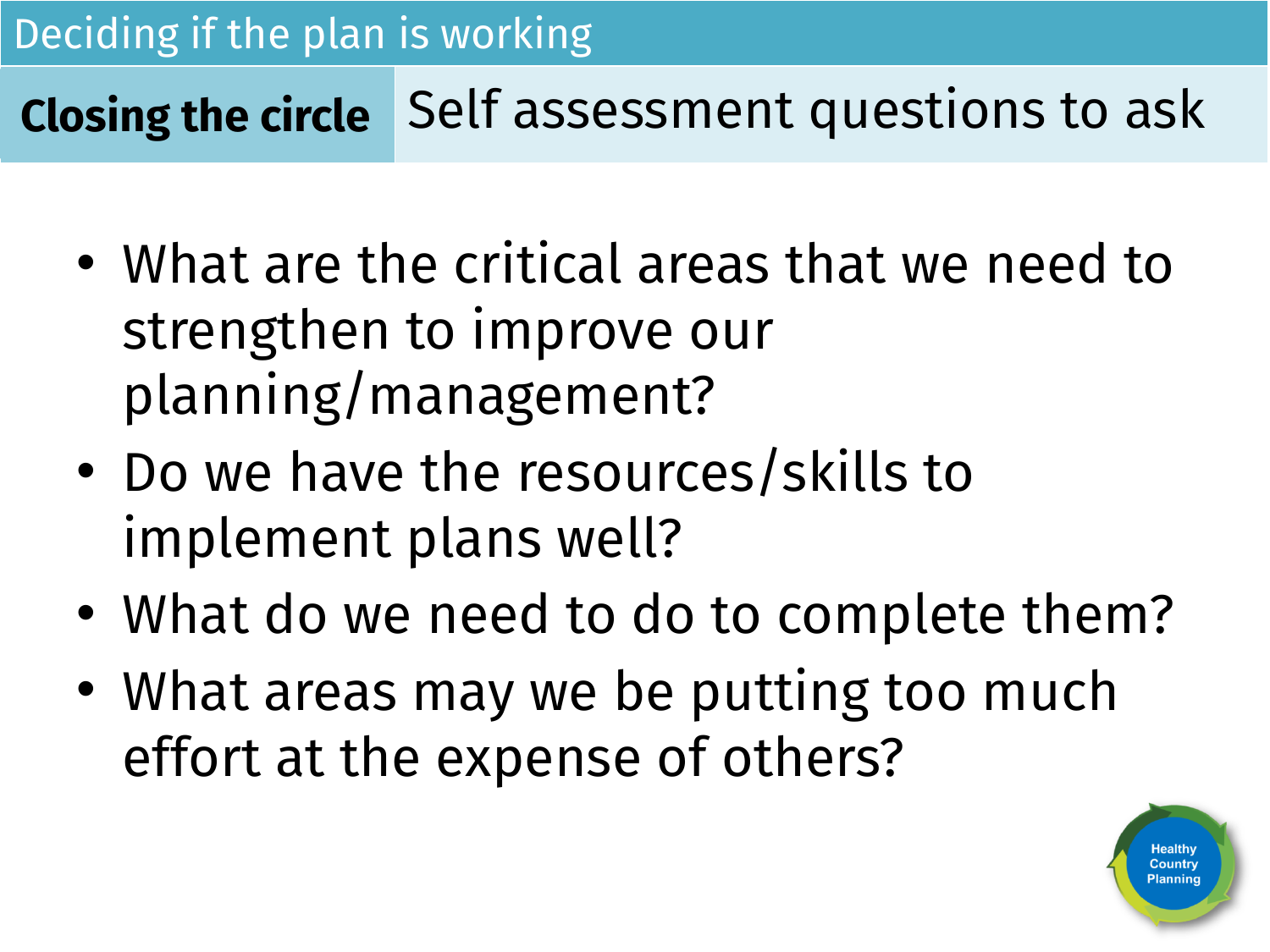

Deciding if the plan is working
Closing the circle
Self assessment questions to ask
What are the critical areas that we need to strengthen to improve our planning/management?
Do we have the resources/skills to implement plans well?
What do we need to do to complete them?
What areas may we be putting too much effort at the expense of others?